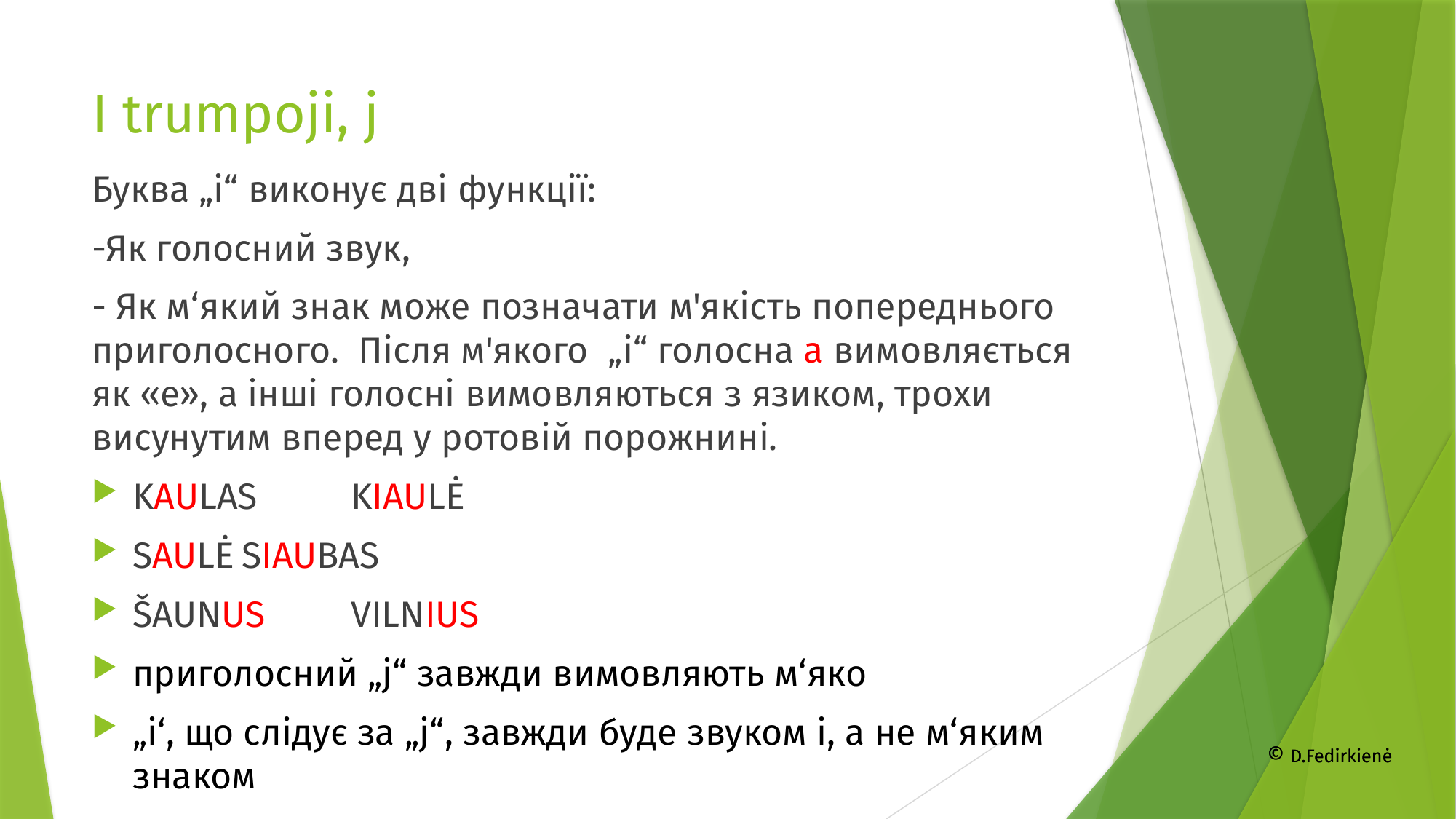

# I trumpoji, j
Буква „і“ виконує дві функції:
-Як голосний звук,
- Як м‘який знак може позначати м'якість попереднього приголосного.  Після м'якого  „і“ голосна а вимовляється як «е», а інші голосні вимовляються з язиком, трохи висунутим вперед у ротовій порожнині.
KAULAS	KIAULĖ
SAULĖ	SIAUBAS
ŠAUNUS	VILNIUS
приголосний „j“ завжди вимовляють м‘яко
„i‘, що слідує за „j“, завжди буде звуком i, а не м‘яким знаком